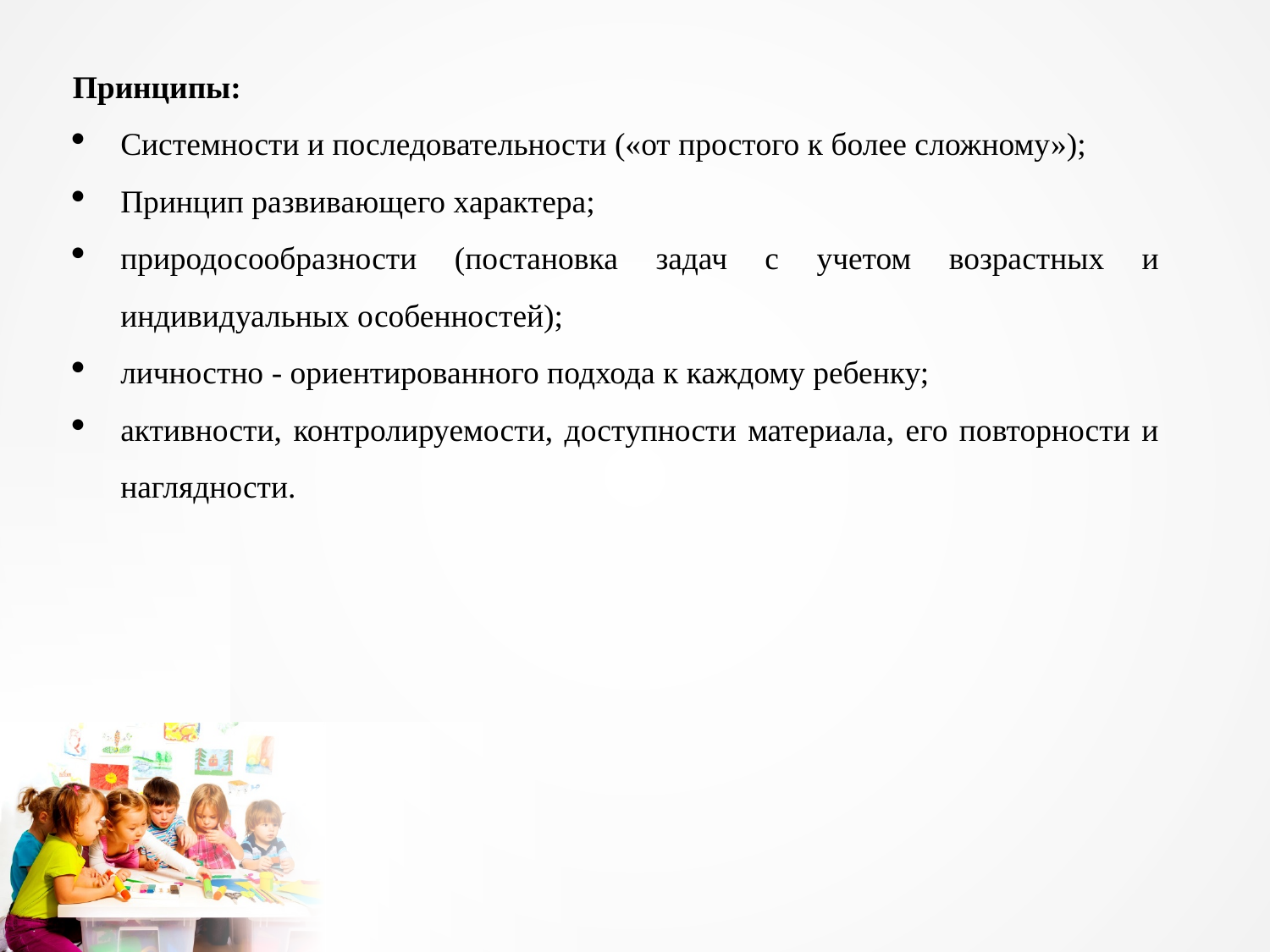

Принципы:
Системности и последовательности («от простого к более сложному»);
Принцип развивающего характера;
природосообразности (постановка задач с учетом возрастных и индивидуальных особенностей);
личностно - ориентированного подхода к каждому ребенку;
активности, контролируемости, доступности материала, его повторности и наглядности.